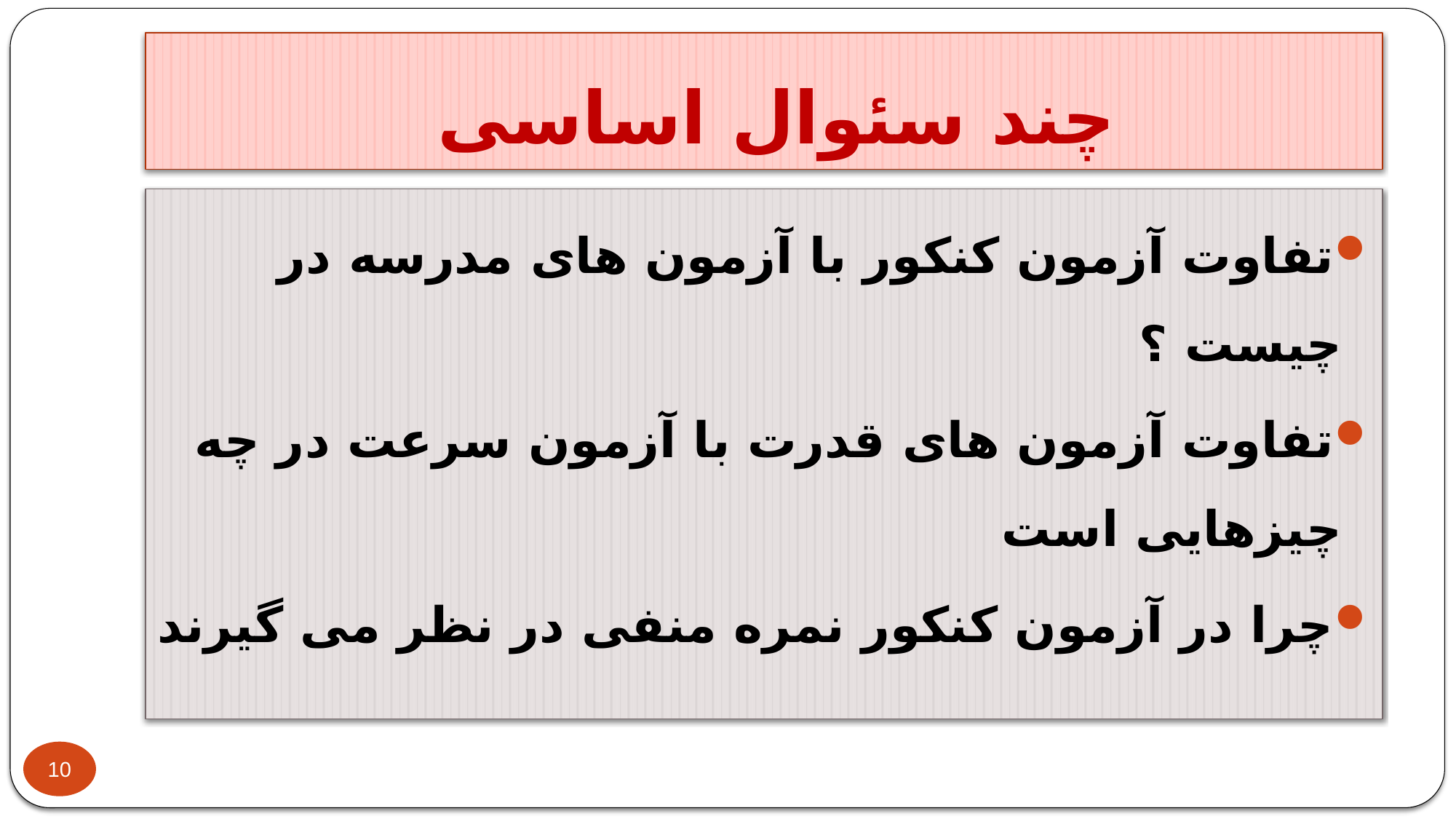

# چند سئوال اساسی
تفاوت آزمون کنکور با آزمون های مدرسه در چیست ؟
تفاوت آزمون های قدرت با آزمون سرعت در چه چیزهایی است
چرا در آزمون کنکور نمره منفی در نظر می گیرند
10